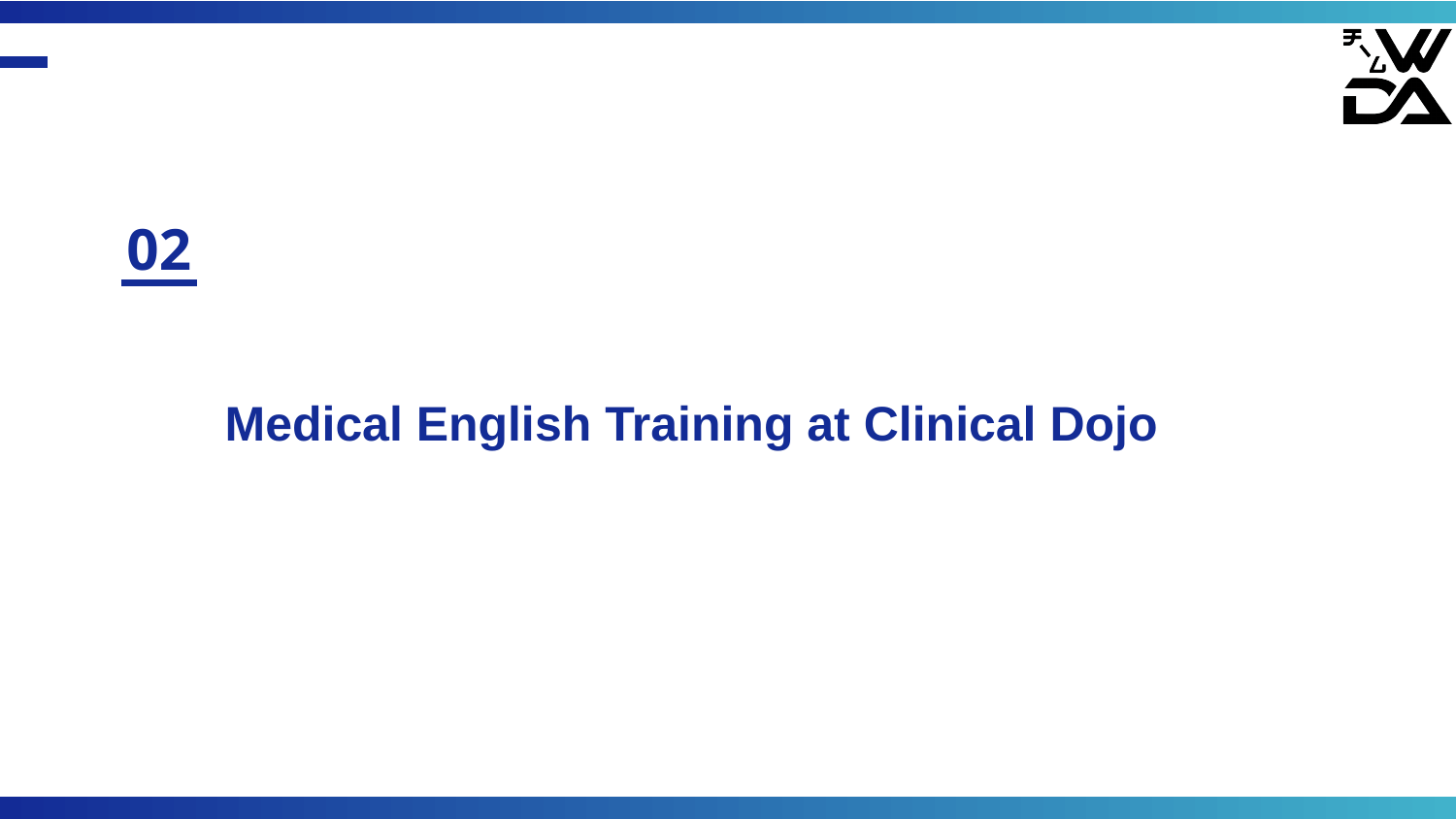

02
Medical English Training at Clinical Dojo